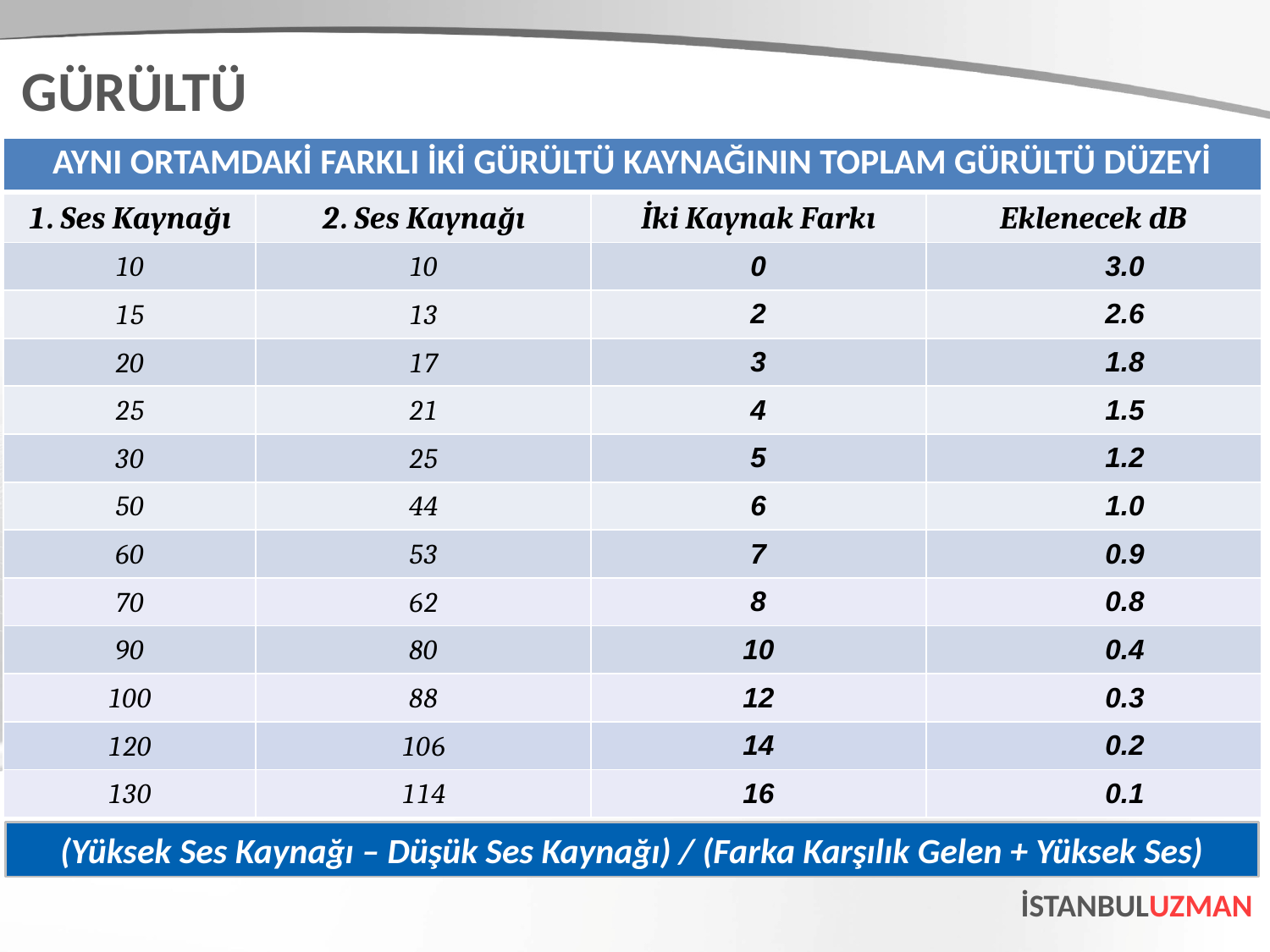

GÜRÜLTÜ
| AYNI ORTAMDAKİ FARKLI İKİ GÜRÜLTÜ KAYNAĞININ TOPLAM GÜRÜLTÜ DÜZEYİ |  |  |  |
| --- | --- | --- | --- |
| 1. Ses Kaynağı | 2. Ses Kaynağı | İki Kaynak Farkı | Eklenecek dB |
| 10 | 10 | 0 | 3.0 |
| 15 | 13 | 2 | 2.6 |
| 20 | 17 | 3 | 1.8 |
| 25 | 21 | 4 | 1.5 |
| 30 | 25 | 5 | 1.2 |
| 50 | 44 | 6 | 1.0 |
| 60 | 53 | 7 | 0.9 |
| 70 | 62 | 8 | 0.8 |
| 90 | 80 | 10 | 0.4 |
| 100 | 88 | 12 | 0.3 |
| 120 | 106 | 14 | 0.2 |
| 130 | 114 | 16 | 0.1 |
(Yüksek Ses Kaynağı – Düşük Ses Kaynağı) / (Farka Karşılık Gelen + Yüksek Ses)
İSTANBULUZMAN